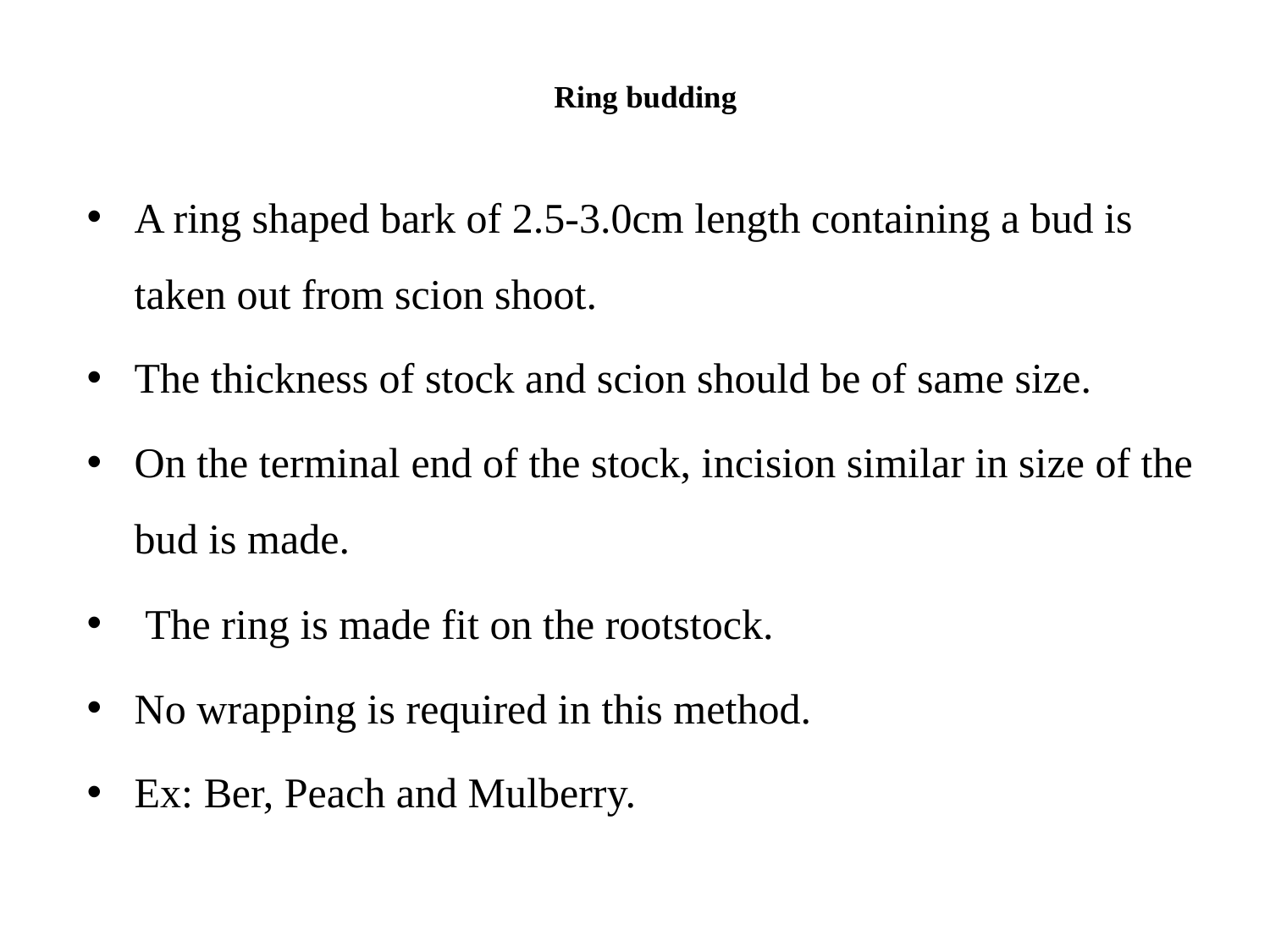

# Ring budding
A ring shaped bark of 2.5-3.0cm length containing a bud is taken out from scion shoot.
The thickness of stock and scion should be of same size.
On the terminal end of the stock, incision similar in size of the bud is made.
 The ring is made fit on the rootstock.
No wrapping is required in this method.
Ex: Ber, Peach and Mulberry.